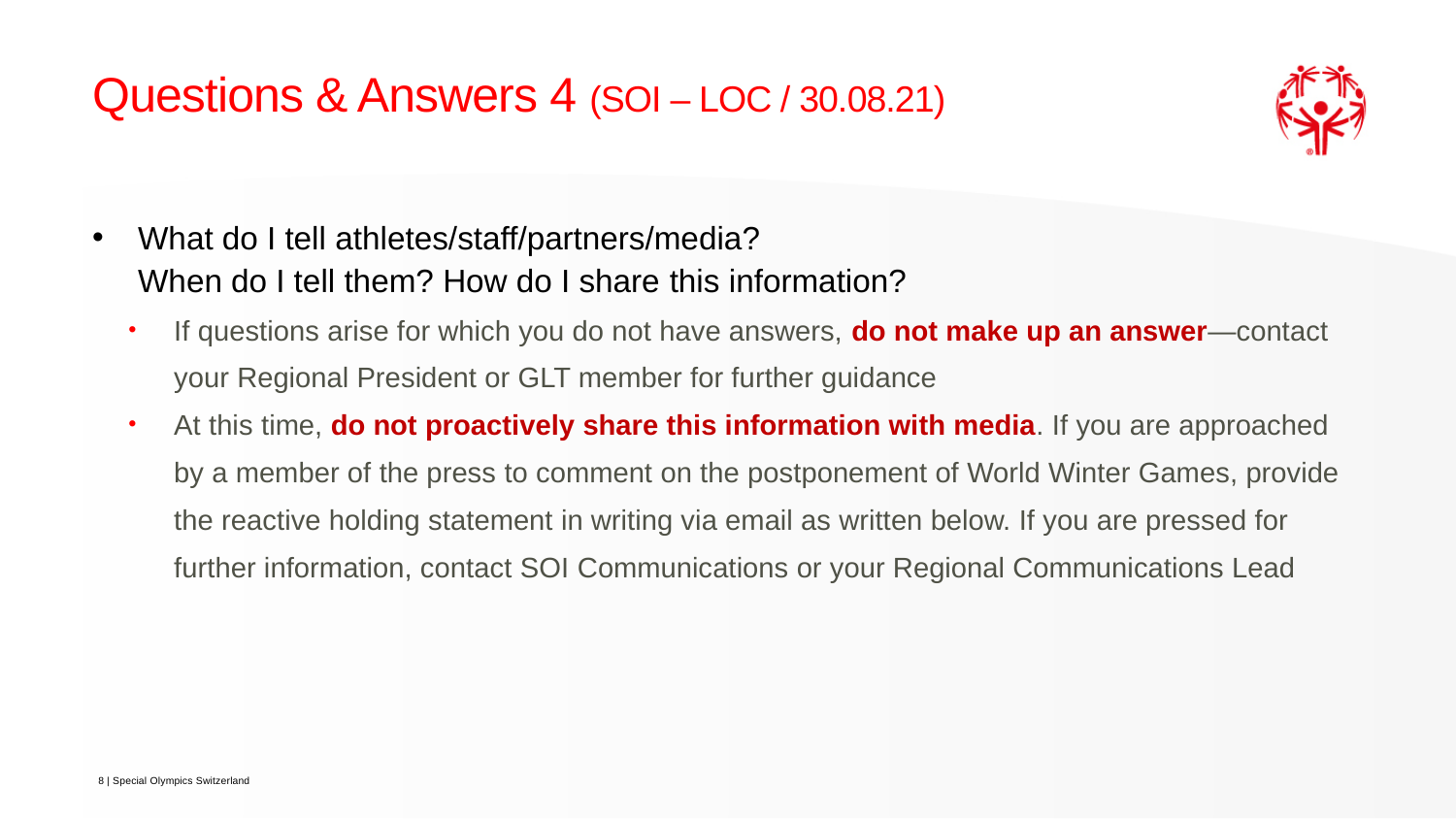

# Questions & Answers 4 (SOI – LOC / 30.08.21)
What do I tell athletes/staff/partners/media?
When do I tell them? How do I share this information?
If questions arise for which you do not have answers, do not make up an answer—contact your Regional President or GLT member for further guidance
At this time, do not proactively share this information with media. If you are approached by a member of the press to comment on the postponement of World Winter Games, provide the reactive holding statement in writing via email as written below. If you are pressed for further information, contact SOI Communications or your Regional Communications Lead
8 | Special Olympics Switzerland